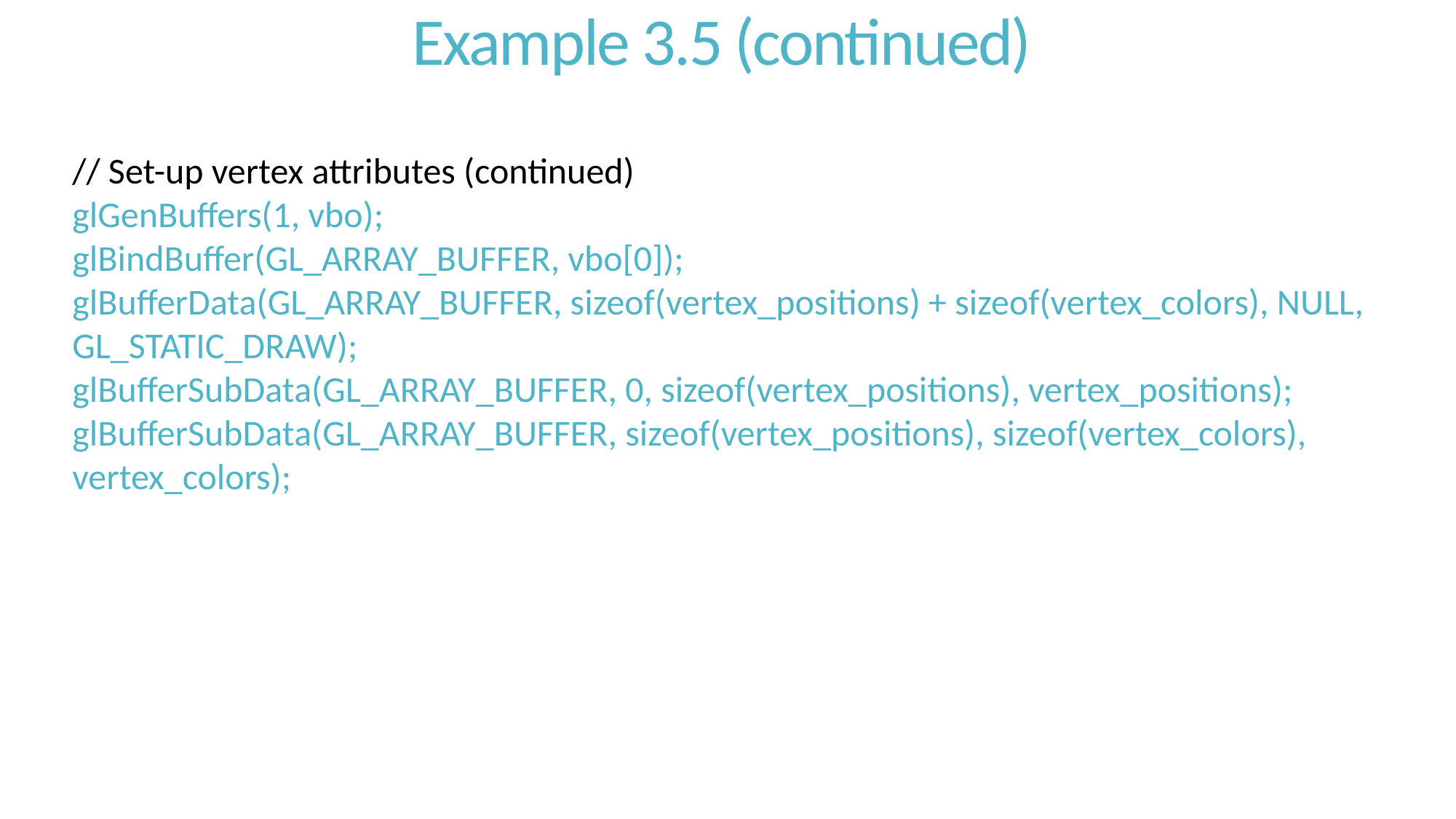

# Example 3.5 (continued)

// Set-up vertex attributes (continued)
glGenBuffers(1, vbo);
glBindBuffer(GL_ARRAY_BUFFER, vbo[0]);
glBufferData(GL_ARRAY_BUFFER, sizeof(vertex_positions) + sizeof(vertex_colors), NULL, 	GL_STATIC_DRAW);
glBufferSubData(GL_ARRAY_BUFFER, 0, sizeof(vertex_positions), vertex_positions);
glBufferSubData(GL_ARRAY_BUFFER, sizeof(vertex_positions), sizeof(vertex_colors), 	vertex_colors);